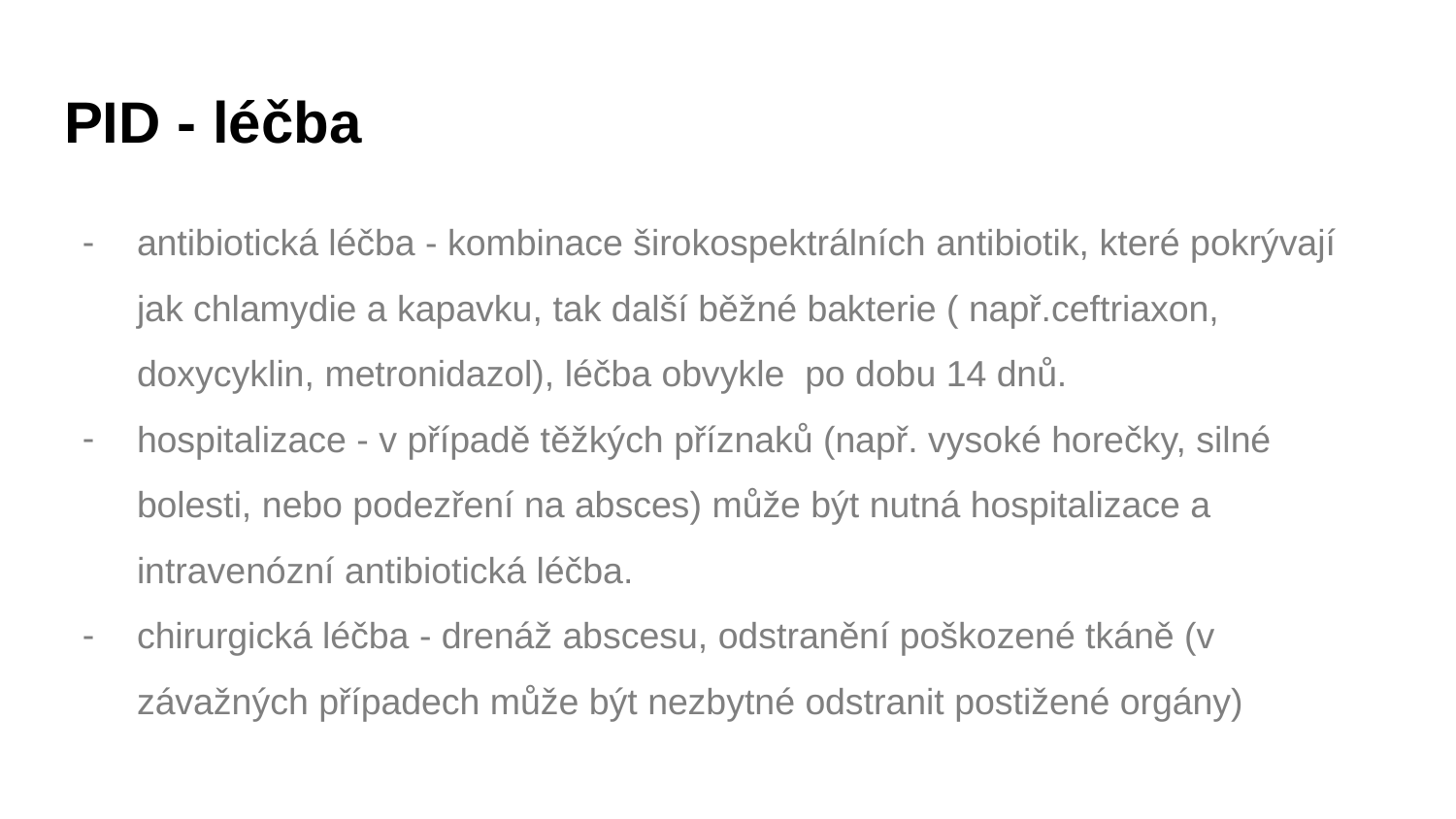

# PID - léčba
antibiotická léčba - kombinace širokospektrálních antibiotik, které pokrývají jak chlamydie a kapavku, tak další běžné bakterie ( např.ceftriaxon, doxycyklin, metronidazol), léčba obvykle  po dobu 14 dnů.
hospitalizace - v případě těžkých příznaků (např. vysoké horečky, silné bolesti, nebo podezření na absces) může být nutná hospitalizace a intravenózní antibiotická léčba.
chirurgická léčba - drenáž abscesu, odstranění poškozené tkáně (v závažných případech může být nezbytné odstranit postižené orgány)